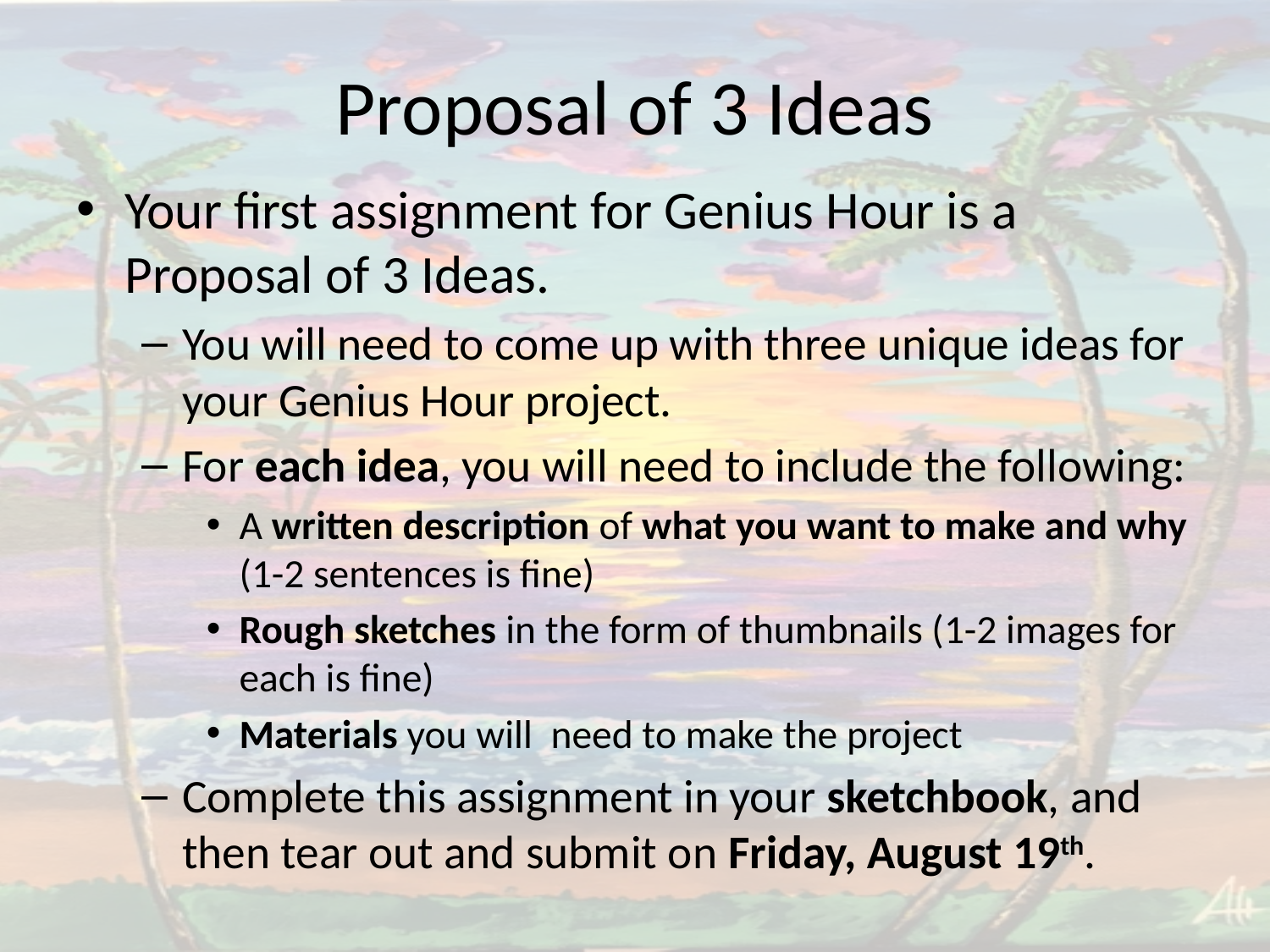

# Proposal of 3 Ideas
Your first assignment for Genius Hour is a Proposal of 3 Ideas.
You will need to come up with three unique ideas for your Genius Hour project.
For each idea, you will need to include the following:
A written description of what you want to make and why (1-2 sentences is fine)
Rough sketches in the form of thumbnails (1-2 images for each is fine)
Materials you will  need to make the project
Complete this assignment in your sketchbook, and then tear out and submit on Friday, August 19th.